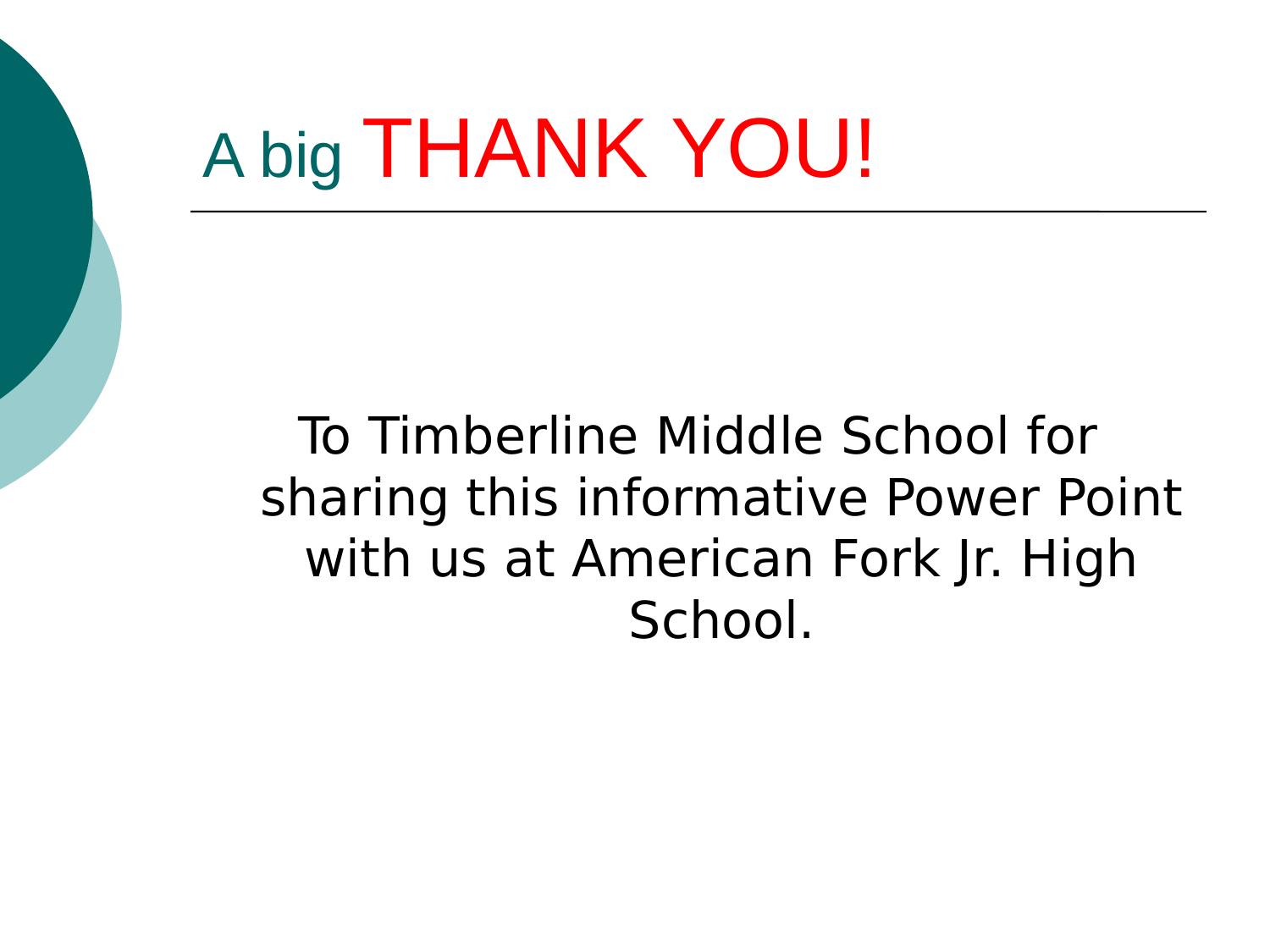

# A big THANK YOU!

To Timberline Middle School for sharing this informative Power Point with us at American Fork Jr. High School.